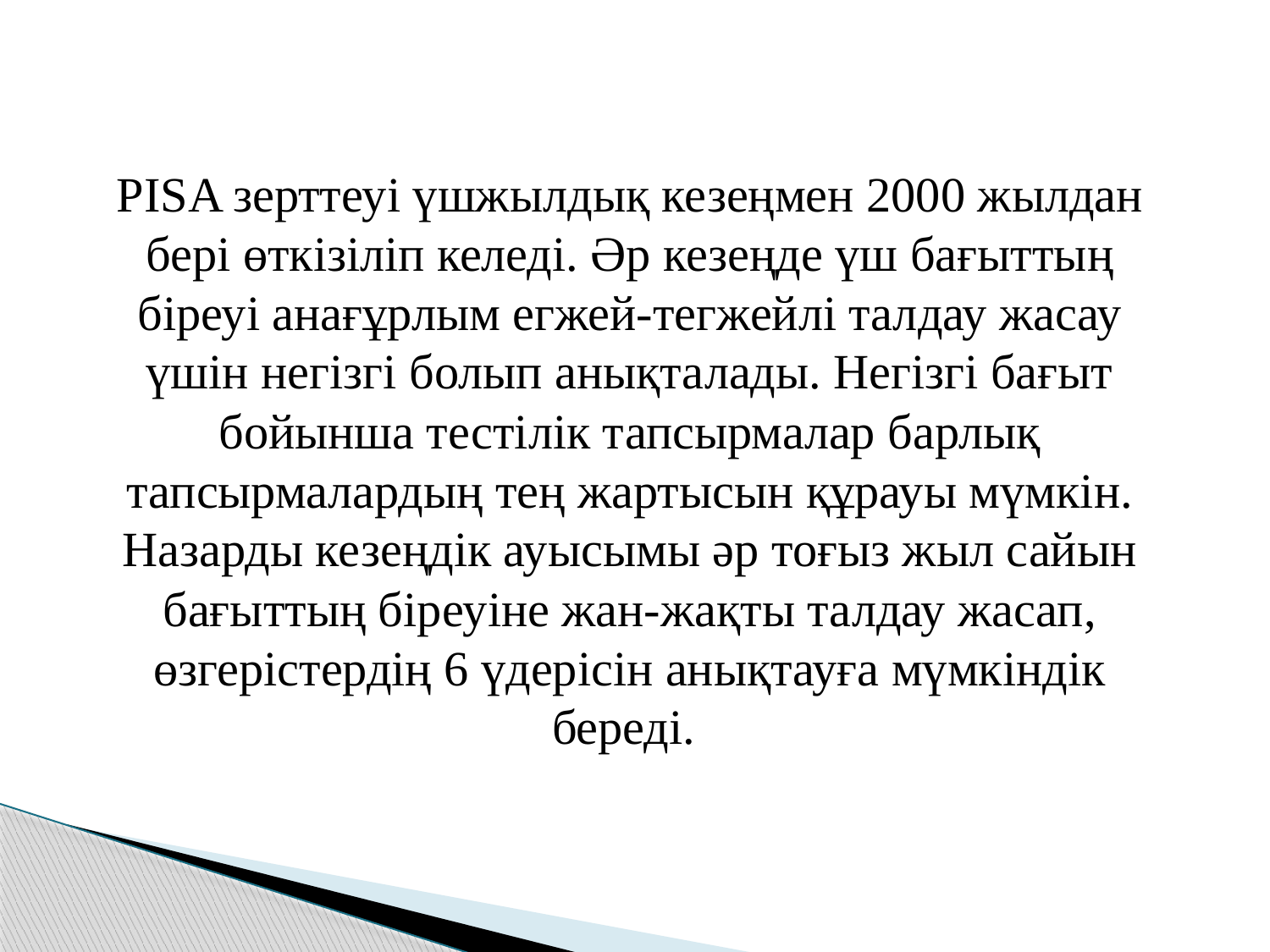

PISA зерттеуі үшжылдық кезеңмен 2000 жылдан бері өткізіліп келеді. Әр кезеңде үш бағыттың біреуі анағұрлым егжей-тегжейлі талдау жасау үшін негізгі болып анықталады. Негізгі бағыт бойынша тестілік тапсырмалар барлық тапсырмалардың тең жартысын құрауы мүмкін. Назарды кезеңдік ауысымы әр тоғыз жыл сайын бағыттың біреуіне жан-жақты талдау жасап, өзгерістердің 6 үдерісін анықтауға мүмкіндік береді.